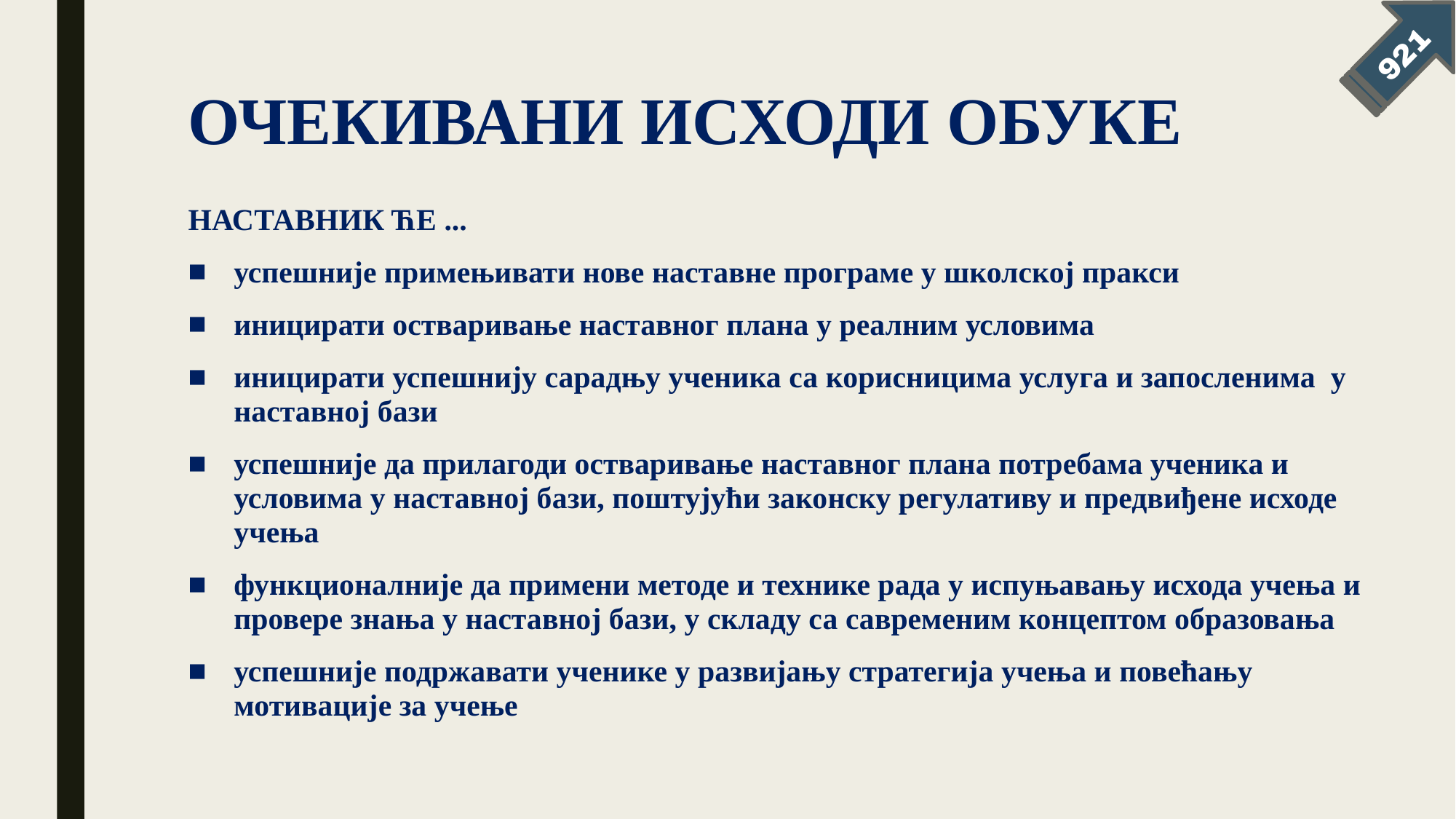

921
# ОЧЕКИВАНИ ИСХОДИ ОБУКЕ
НАСТАВНИК ЋЕ ...
успешније примењивати нове наставне програме у школској пракси
иницирати остваривање наставног плана у реалним условима
иницирати успешнију сарадњу ученика са корисницима услуга и запосленима  у наставној бази
успешније да прилагоди остваривање наставног плана потребама ученика и условима у наставној бази, поштујући законску регулативу и предвиђене исходе учења
функционалније да примени методе и технике рада у испуњавању исхода учења и провере знања у наставној бази, у складу са савременим концептом образовања
успешније подржавати ученике у развијању стратегија учења и повећању мотивације за учење